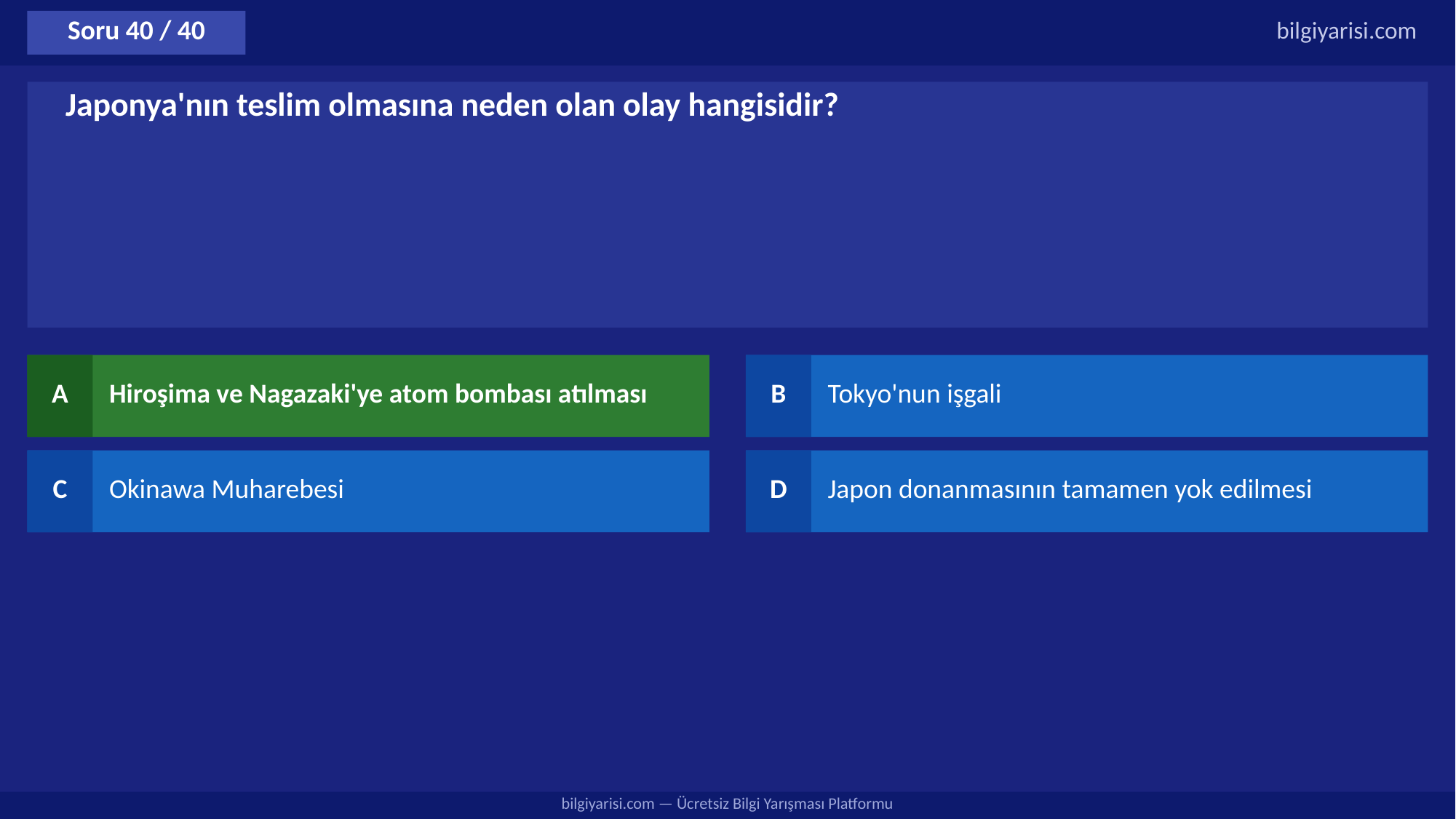

Soru 40 / 40
bilgiyarisi.com

Japonya'nın teslim olmasına neden olan olay hangisidir?

A
Hiroşima ve Nagazaki'ye atom bombası atılması

B
Tokyo'nun işgali

C
Okinawa Muharebesi

D
Japon donanmasının tamamen yok edilmesi
bilgiyarisi.com — Ücretsiz Bilgi Yarışması Platformu